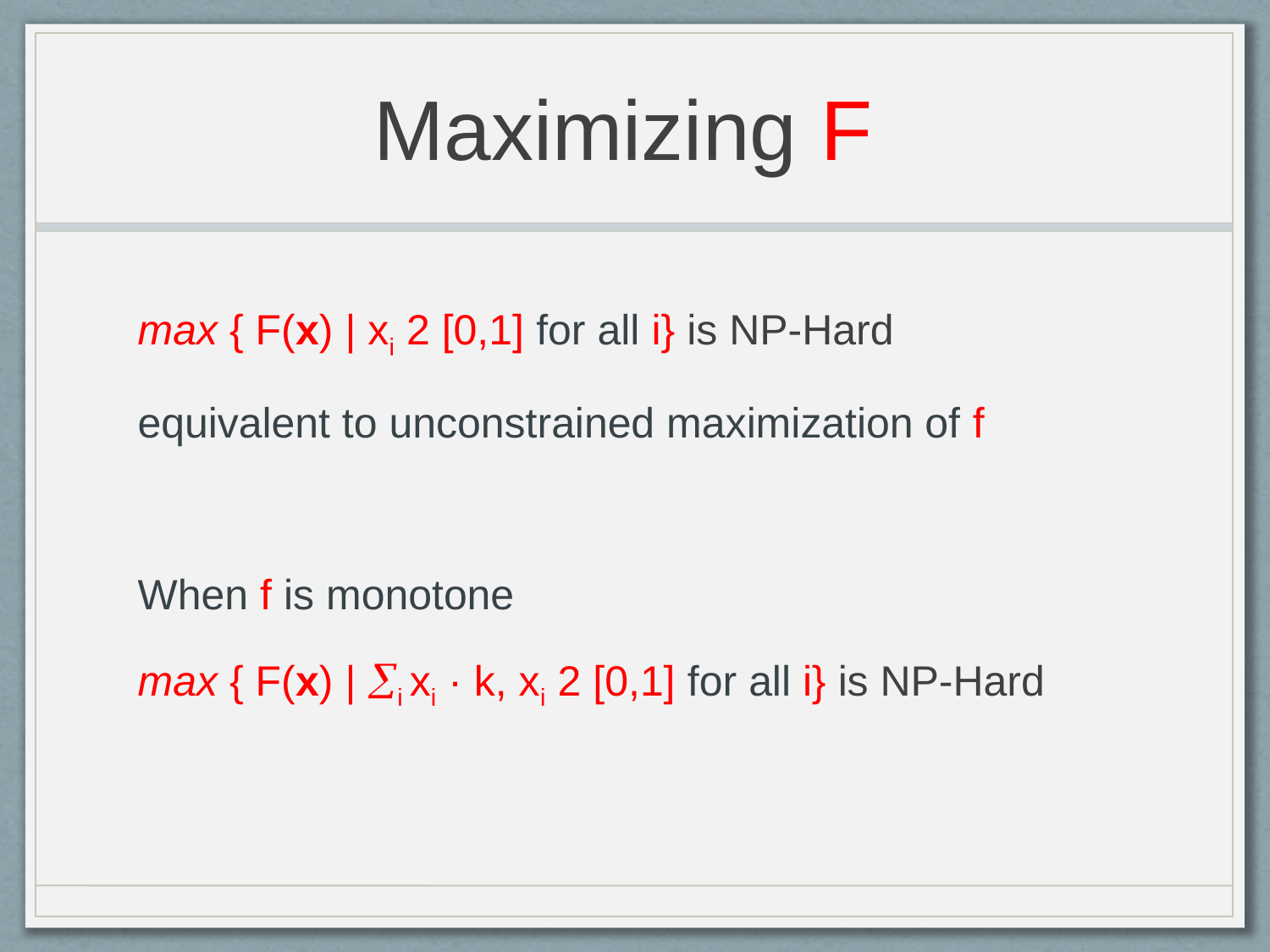

# Maximizing F
max { F(x) | xi 2 [0,1] for all i} is NP-Hard
equivalent to unconstrained maximization of f

When f is monotone
max { F(x) | ∑i xi · k, xi 2 [0,1] for all i} is NP-Hard